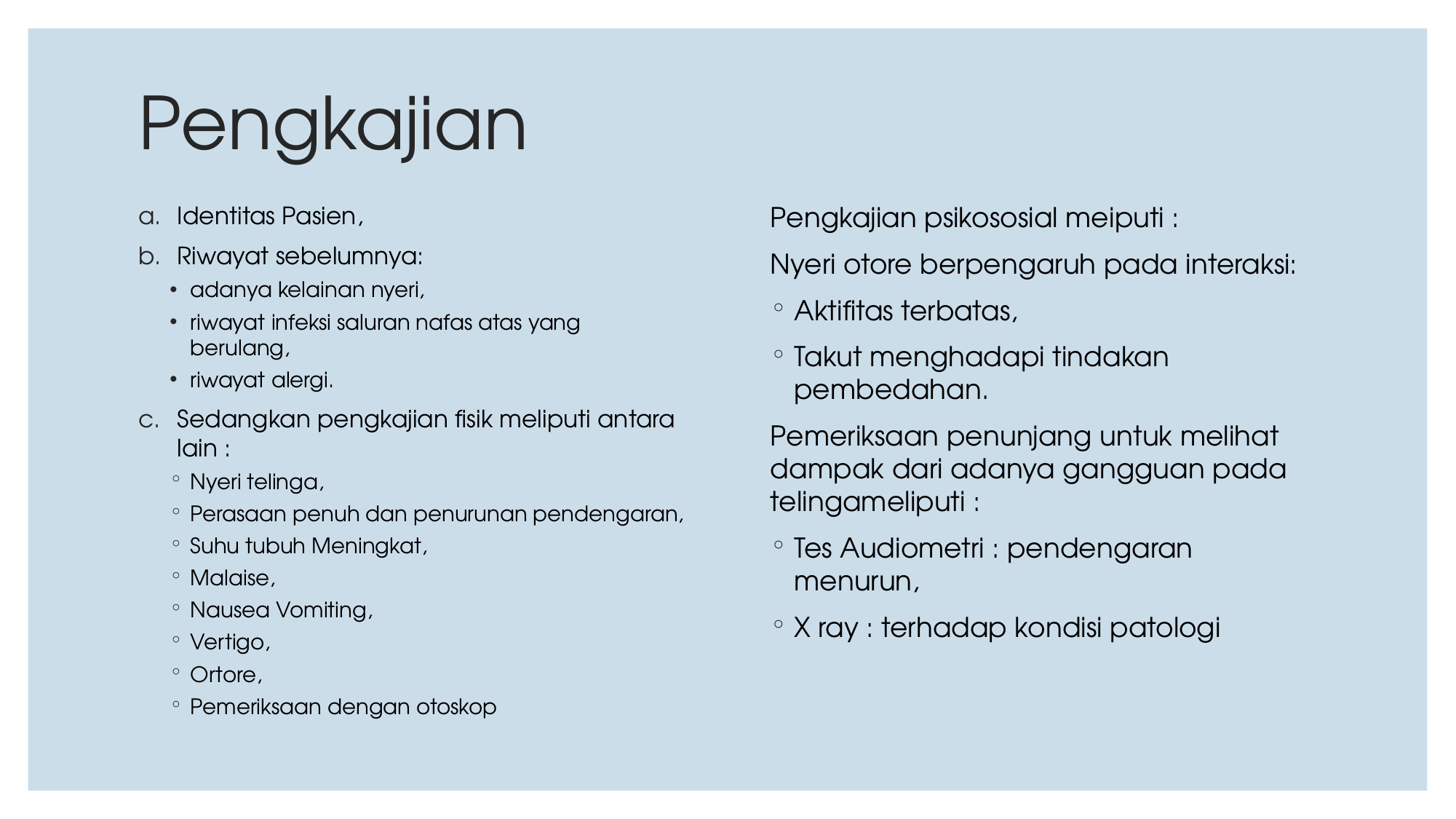

# Pengkajian
Identitas Pasien,
Riwayat sebelumnya:
adanya kelainan nyeri,
riwayat infeksi saluran nafas atas yang berulang,
riwayat alergi.
Sedangkan pengkajian fisik meliputi antara lain :
Nyeri telinga,
Perasaan penuh dan penurunan pendengaran,
Suhu tubuh Meningkat,
Malaise,
Nausea Vomiting,
Vertigo,
Ortore,
Pemeriksaan dengan otoskop
Pengkajian psikososial meiputi :
Nyeri otore berpengaruh pada interaksi:
Aktifitas terbatas,
Takut menghadapi tindakan pembedahan.
Pemeriksaan penunjang untuk melihat dampak dari adanya gangguan pada telingameliputi :
Tes Audiometri : pendengaran menurun,
X ray : terhadap kondisi patologi